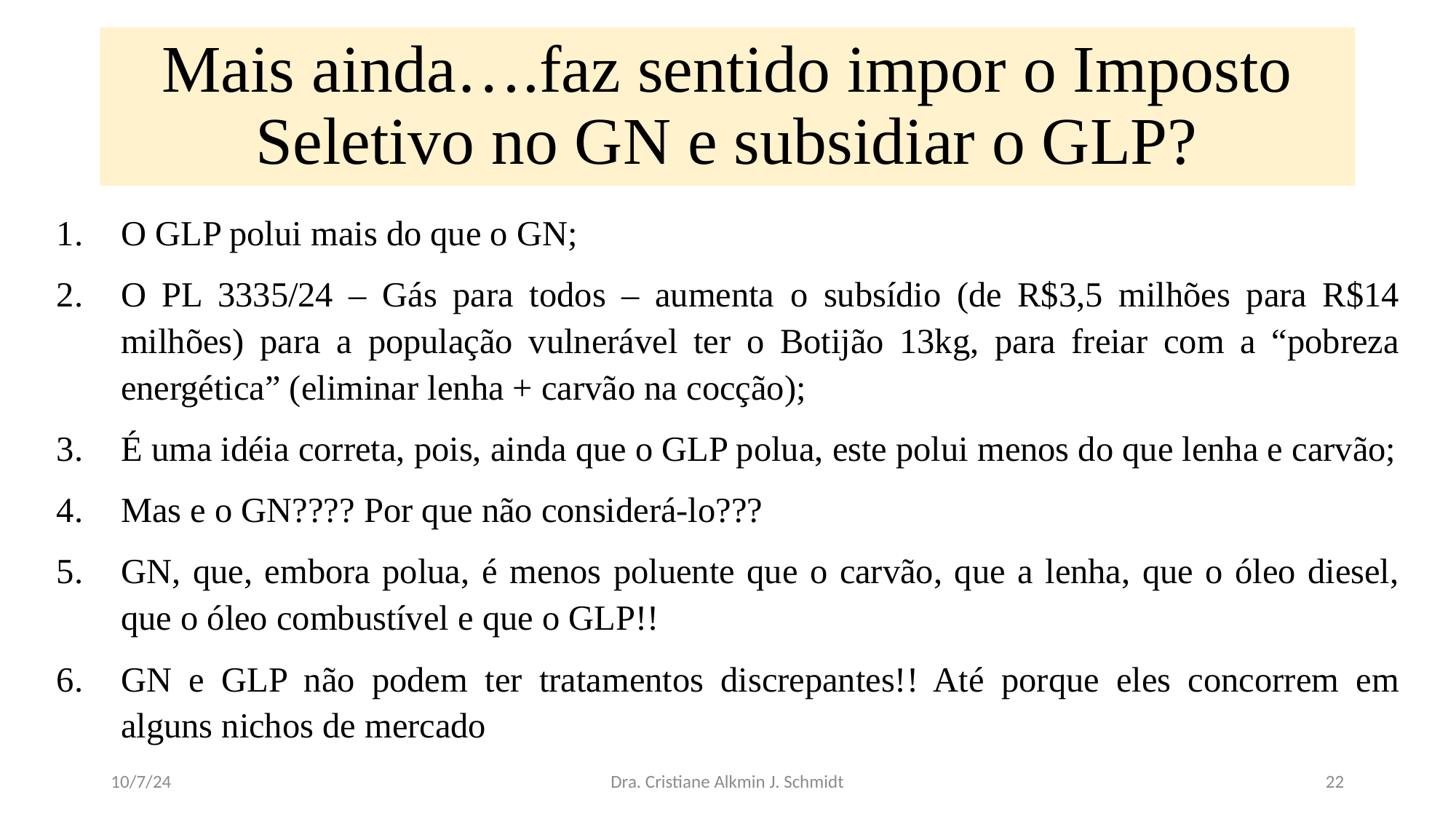

# Mais ainda….faz sentido impor o Imposto Seletivo no GN e subsidiar o GLP?
O GLP polui mais do que o GN;
O PL 3335/24 – Gás para todos – aumenta o subsídio (de R$3,5 milhões para R$14 milhões) para a população vulnerável ter o Botijão 13kg, para freiar com a “pobreza energética” (eliminar lenha + carvão na cocção);
É uma idéia correta, pois, ainda que o GLP polua, este polui menos do que lenha e carvão;
Mas e o GN???? Por que não considerá-lo???
GN, que, embora polua, é menos poluente que o carvão, que a lenha, que o óleo diesel, que o óleo combustível e que o GLP!!
GN e GLP não podem ter tratamentos discrepantes!! Até porque eles concorrem em alguns nichos de mercado
10/7/24
Dra. Cristiane Alkmin J. Schmidt
22